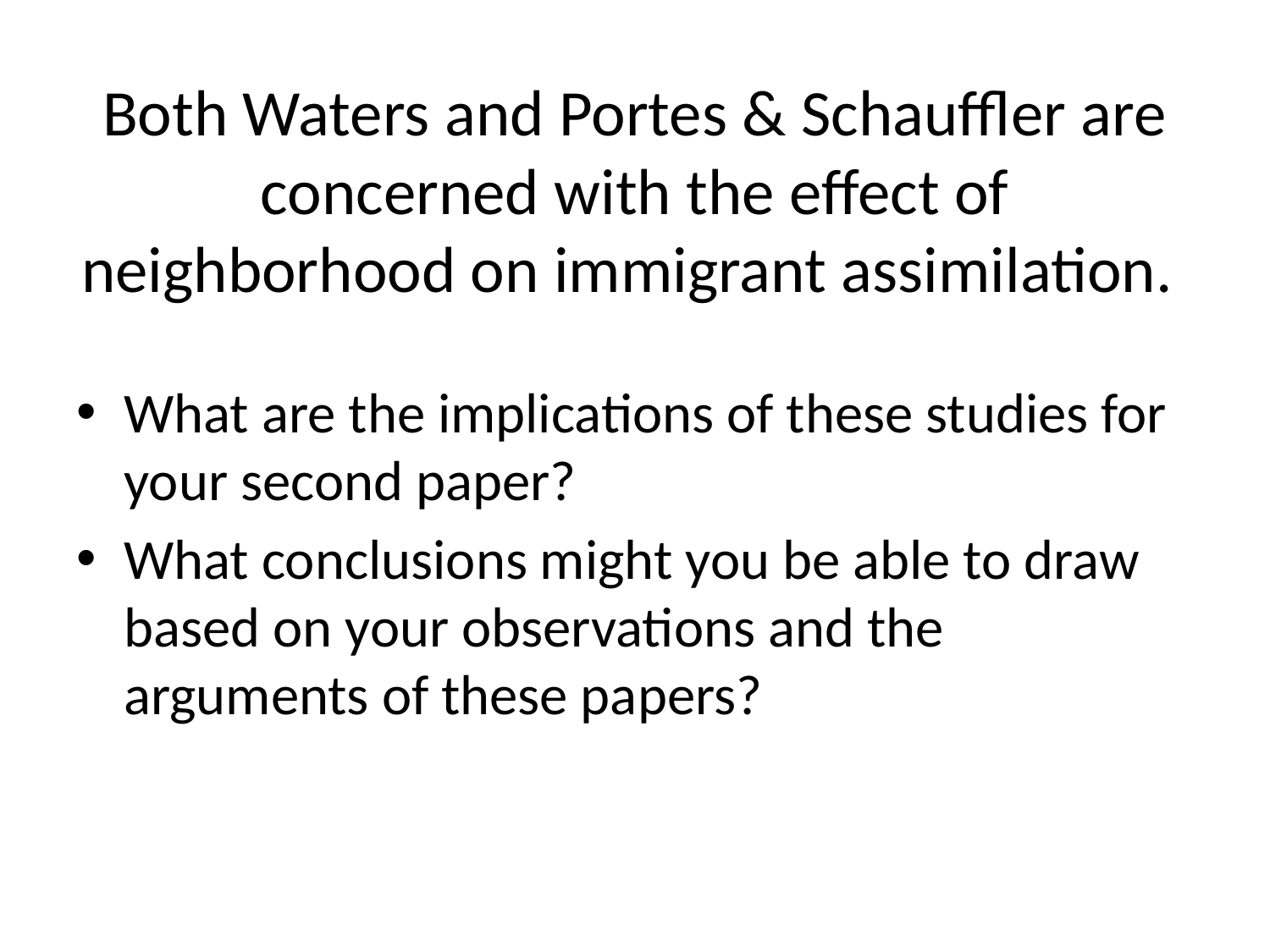

# Both Waters and Portes & Schauffler are concerned with the effect of neighborhood on immigrant assimilation.
What are the implications of these studies for your second paper?
What conclusions might you be able to draw based on your observations and the arguments of these papers?